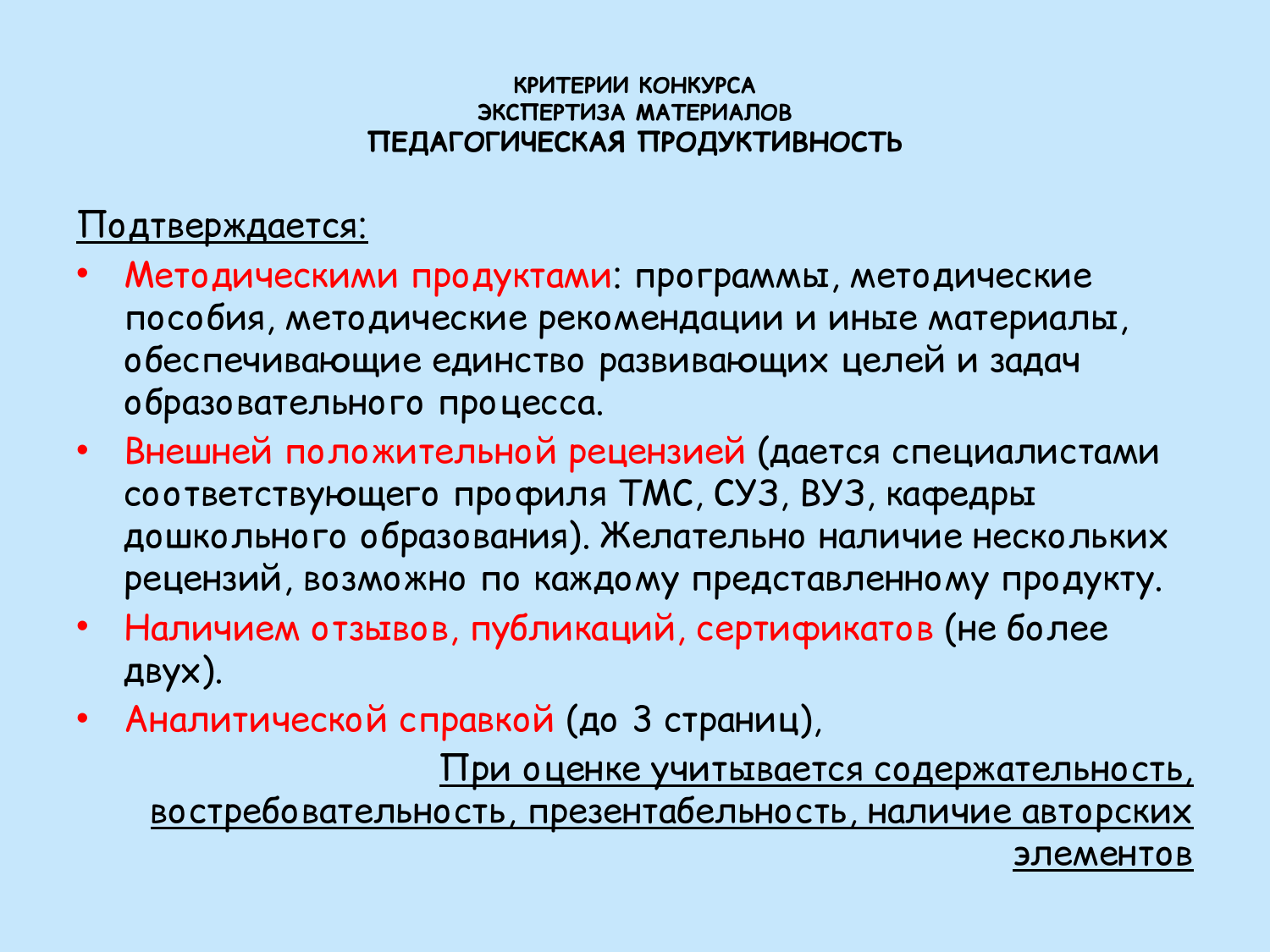

# КРИТЕРИИ КОНКУРСА ЭКСПЕРТИЗА МАТЕРИАЛОВ ПЕДАГОГИЧЕСКАЯ ПРОДУКТИВНОСТЬ
Подтверждается:
Методическими продуктами: программы, методические пособия, методические рекомендации и иные материалы, обеспечивающие единство развивающих целей и задач образовательного процесса.
Внешней положительной рецензией (дается специалистами соответствующего профиля ТМС, СУЗ, ВУЗ, кафедры дошкольного образования). Желательно наличие нескольких рецензий, возможно по каждому представленному продукту.
Наличием отзывов, публикаций, сертификатов (не более двух).
Аналитической справкой (до 3 страниц),
При оценке учитывается содержательность, востребовательность, презентабельность, наличие авторских элементов